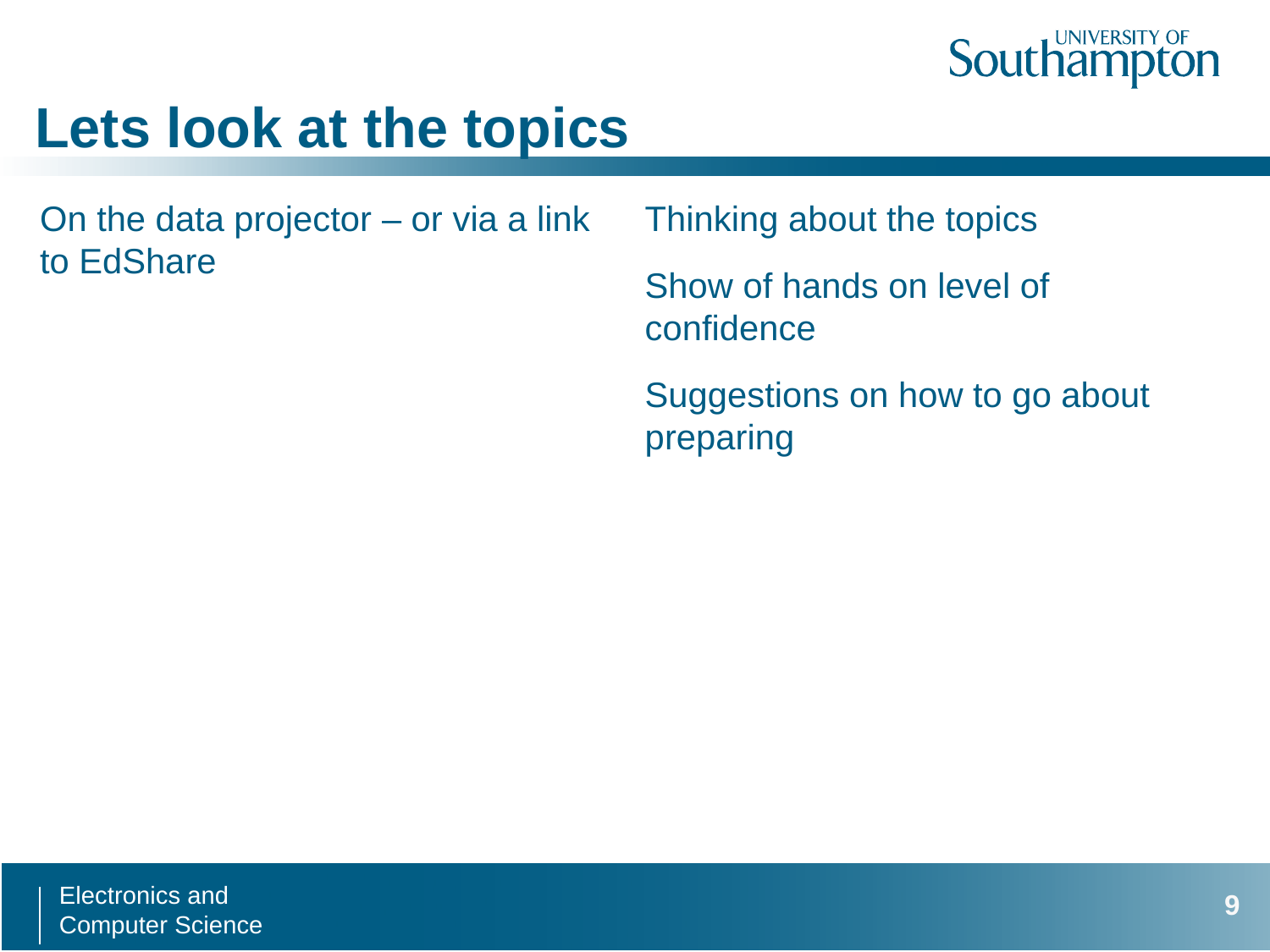

Lets look at the topics
On the data projector – or via a link to EdShare
Thinking about the topics
Show of hands on level of confidence
Suggestions on how to go about preparing
9